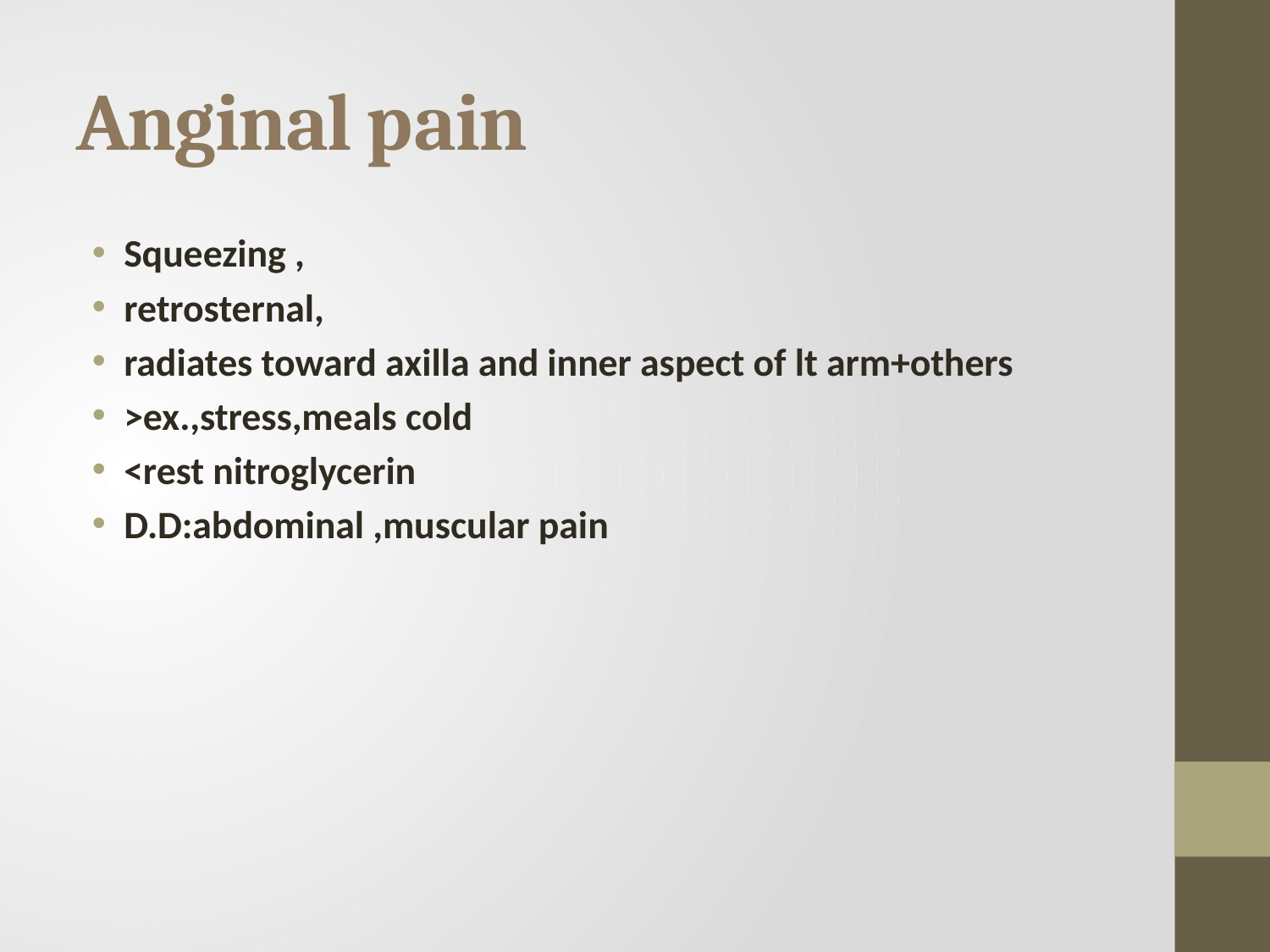

# Anginal pain
Squeezing ,
retrosternal,
radiates toward axilla and inner aspect of lt arm+others
>ex.,stress,meals cold
<rest nitroglycerin
D.D:abdominal ,muscular pain